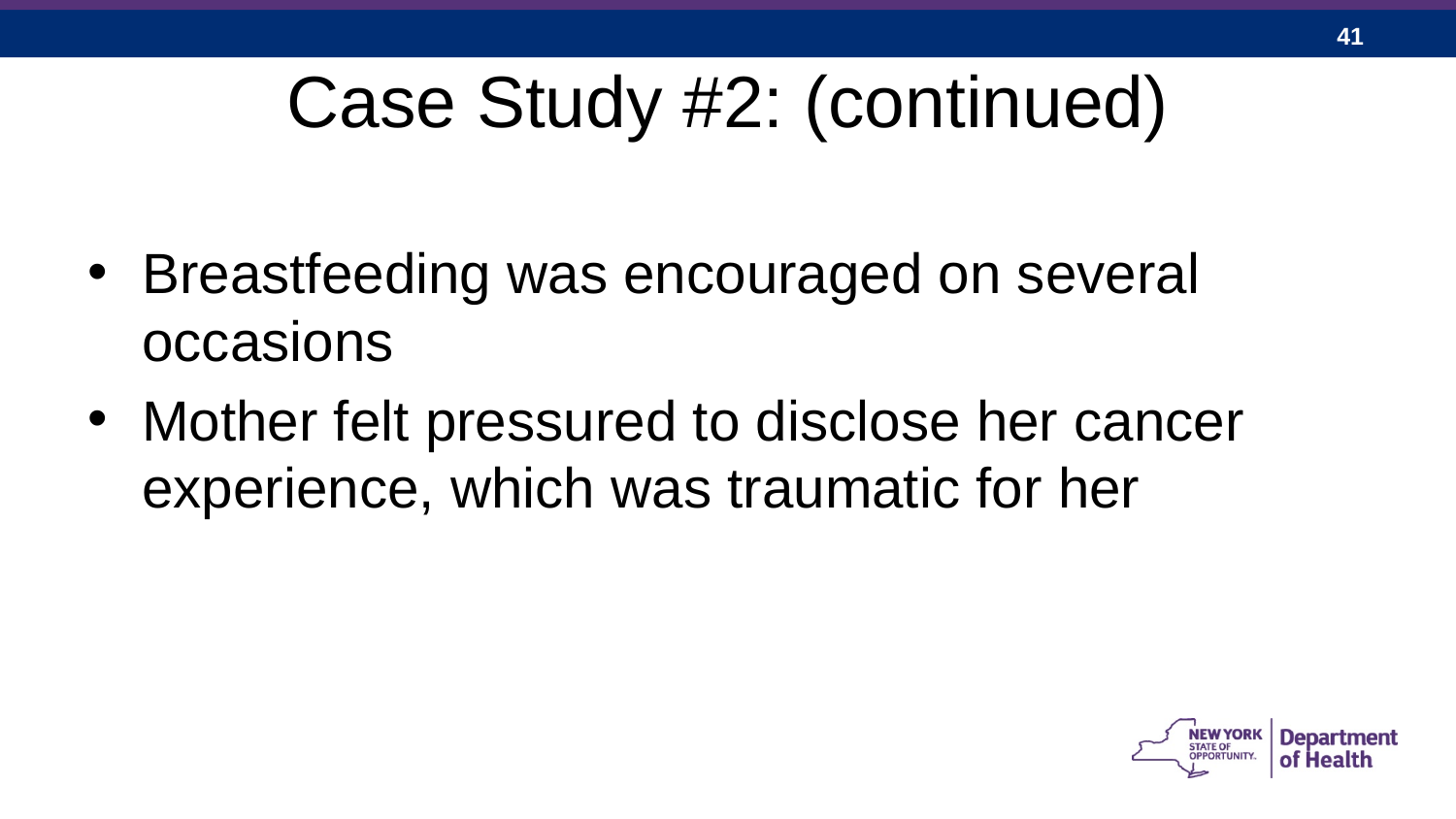

# Case Study #2: (continued)

Breastfeeding was encouraged on several occasions
Mother felt pressured to disclose her cancer experience, which was traumatic for her